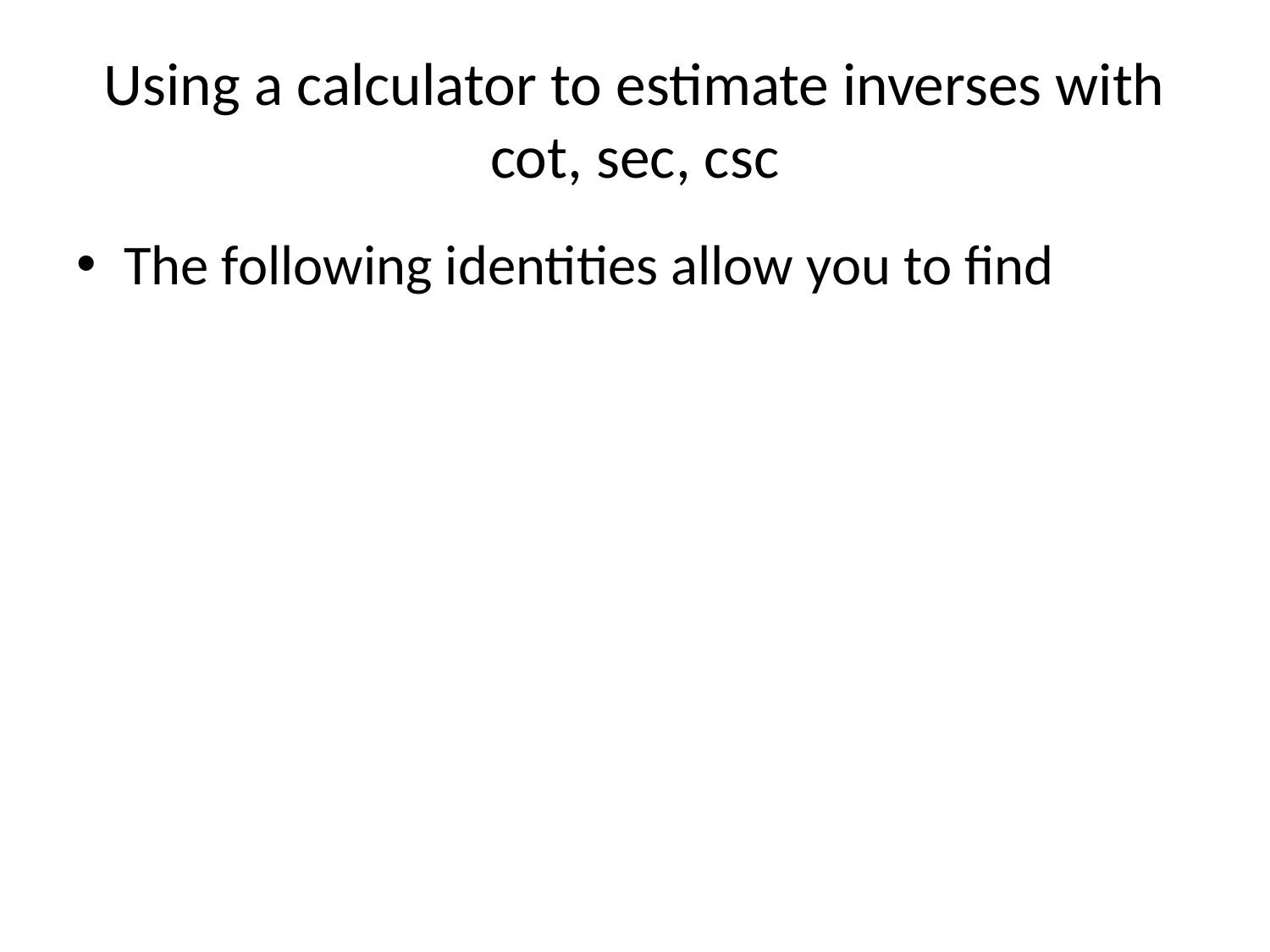

# Using a calculator to estimate inverses with cot, sec, csc
The following identities allow you to find